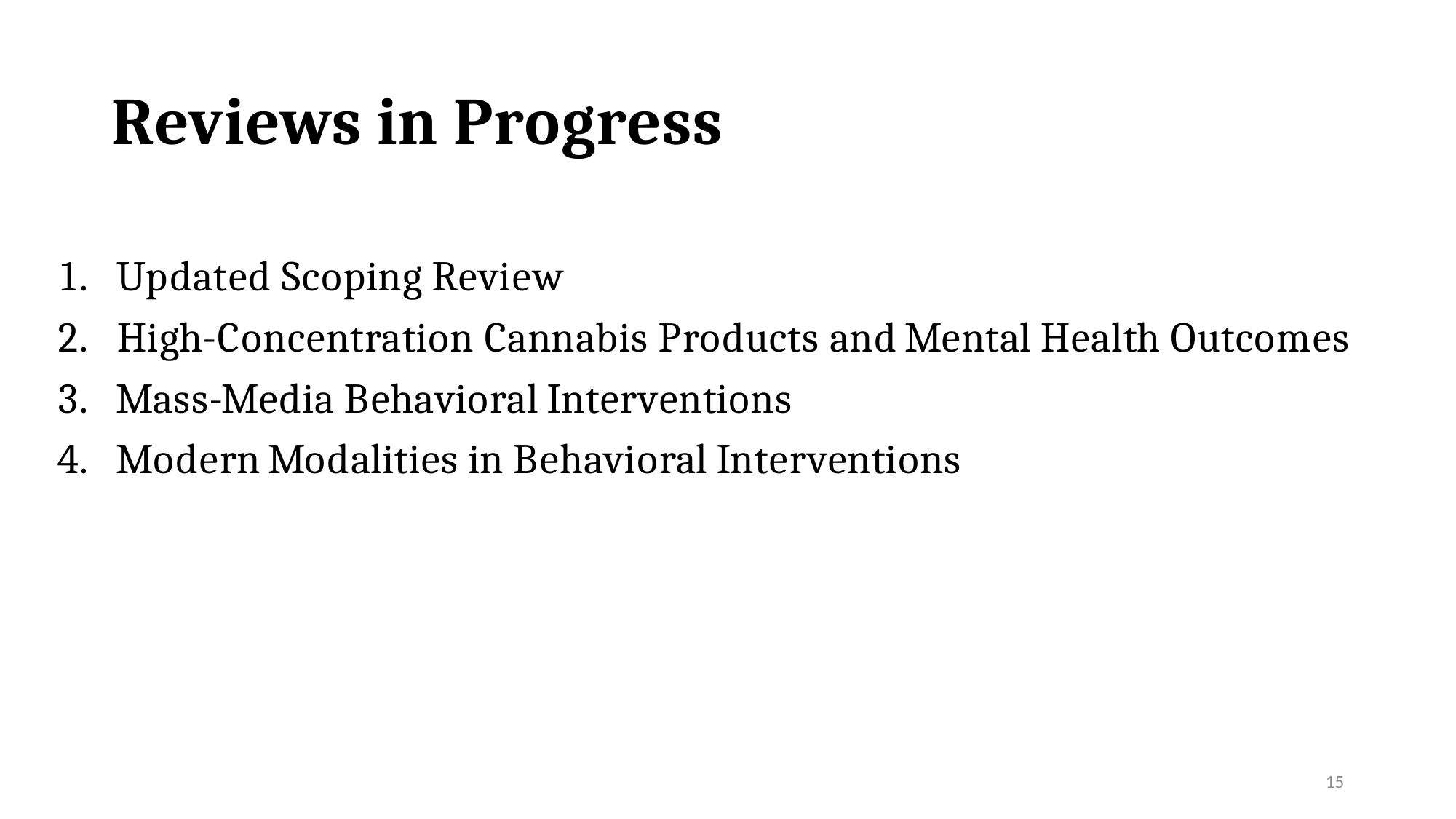

# Reviews in Progress

Updated Scoping Review
High-Concentration Cannabis Products and Mental Health Outcomes
Mass-Media Behavioral Interventions
Modern Modalities in Behavioral Interventions

15